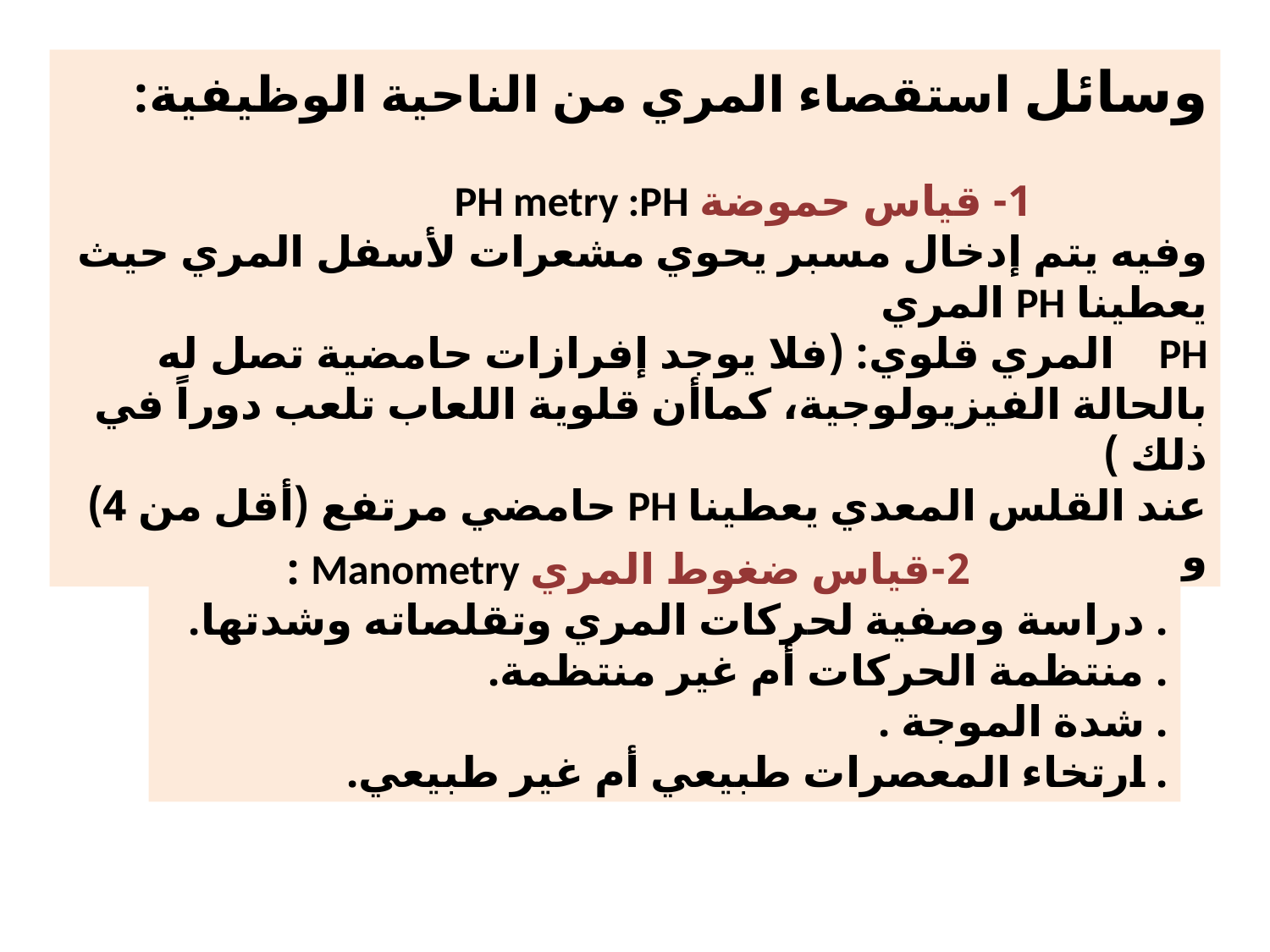

وسائل استقصاء المري من الناحية الوظيفية:

                1- قياس حموضة PH metry :PH
وفيه يتم إدخال مسبر يحوي مشعرات لأسفل المري حيث يعطينا PH المري
PH    المري قلوي: (فلا يوجد إفرازات حامضية تصل له بالحالة الفيزيولوجية، كماأن قلوية اللعاب تلعب دوراً في ذلك )
عند القلس المعدي يعطينا PH حامضي مرتفع (أقل من 4)
ويدرس PH metryكل (6-12-24) ساعة
                  2-قياس ضغوط المري Manometry :
. دراسة وصفية لحركات المري وتقلصاته وشدتها.
. منتظمة الحركات أم غير منتظمة.
. شدة الموجة .
. ارتخاء المعصرات طبيعي أم غير طبيعي.